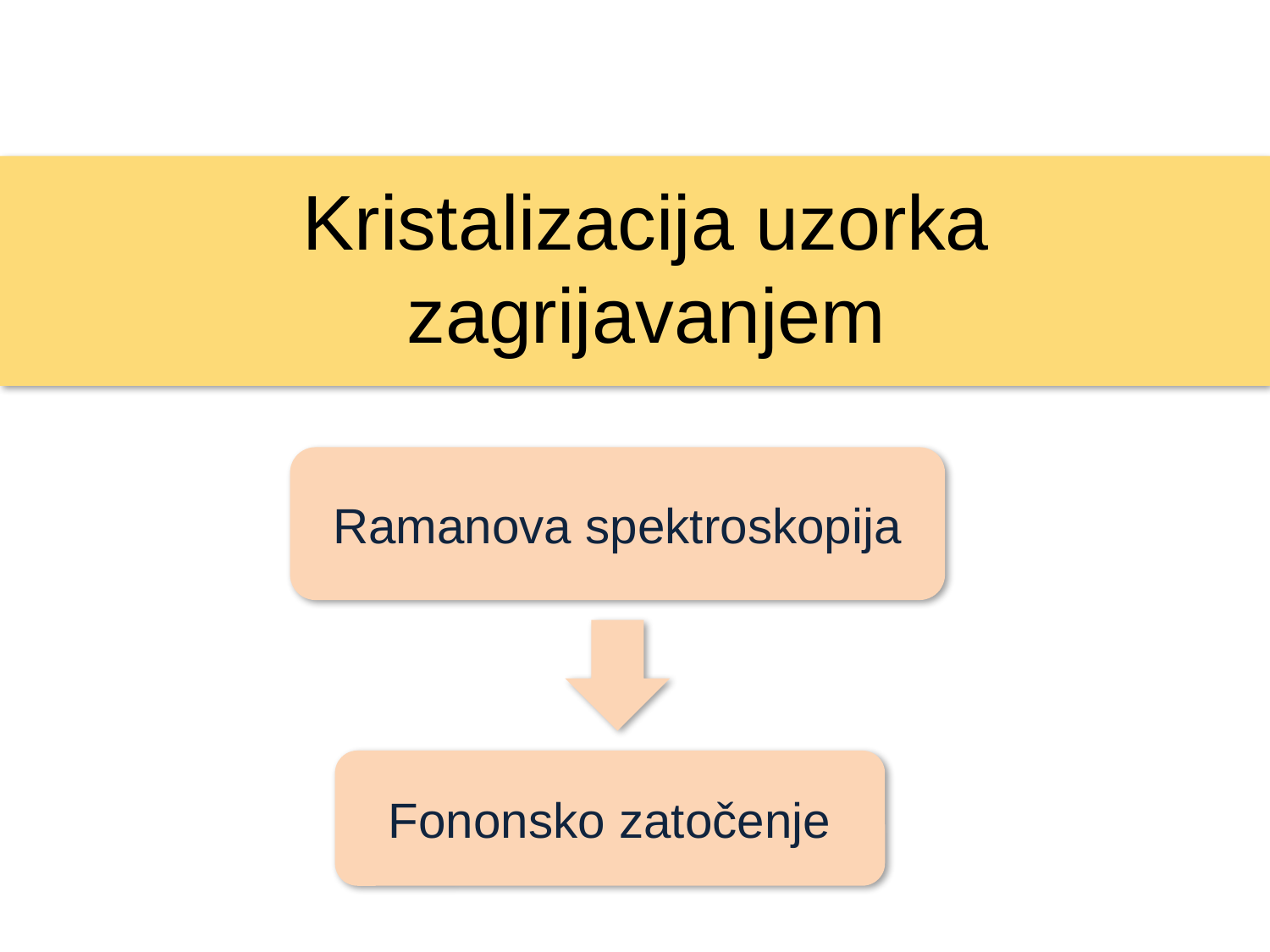

# Kristalizacija uzorka zagrijavanjem
Ramanova spektroskopija

Fononsko zatočenje